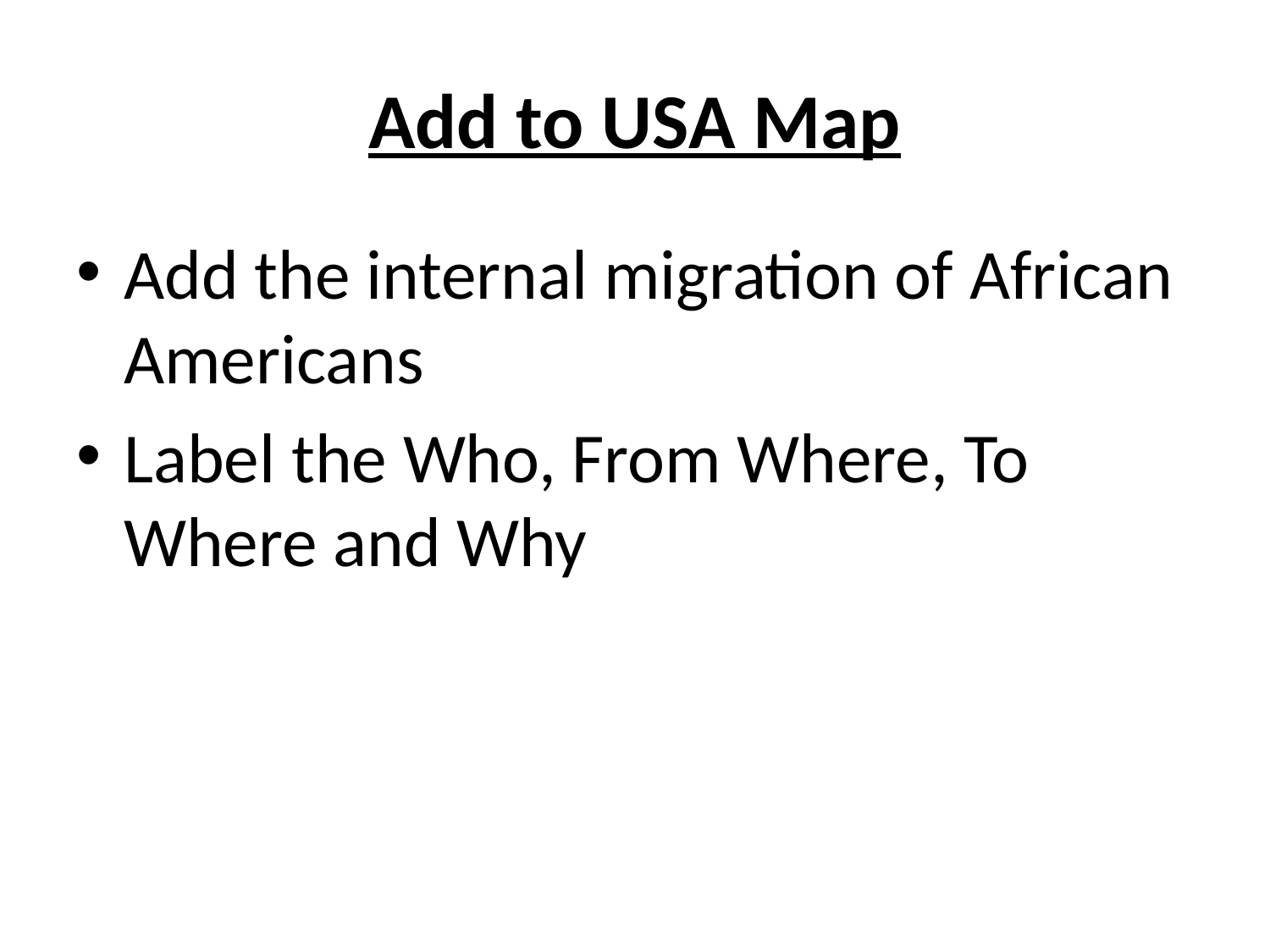

# Add to USA Map
Add the internal migration of African Americans
Label the Who, From Where, To Where and Why